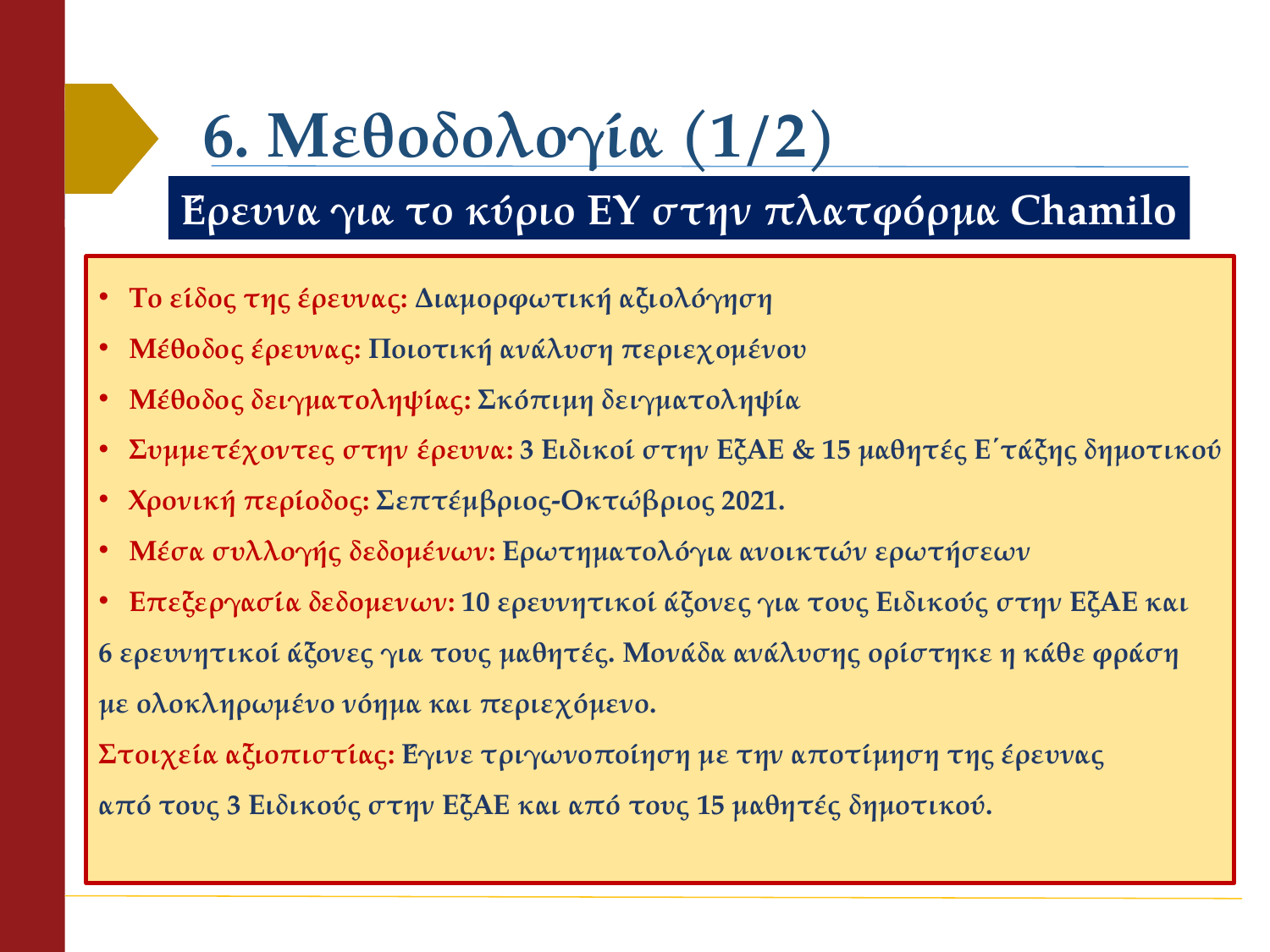

# 6. Μεθοδολογία (1/2)
Έρευνα για το κύριο ΕΥ στην πλατφόρμα Chamilo
Το είδος της έρευνας: Διαμορφωτική αξιολόγηση
Μέθοδος έρευνας: Ποιοτική ανάλυση περιεχομένου
Μέθοδος δειγματοληψίας: Σκόπιμη δειγματοληψία
Συμμετέχοντες στην έρευνα: 3 Ειδικοί στην ΕξΑΕ & 15 μαθητές Ε΄τάξης δημοτικού
Χρονική περίοδος: Σεπτέμβριος-Οκτώβριος 2021.
Μέσα συλλογής δεδομένων: Ερωτηματολόγια ανοικτών ερωτήσεων
Επεξεργασία δεδομενων: 10 ερευνητικοί άξονες για τους Ειδικούς στην ΕξΑΕ και
6 ερευνητικοί άξονες για τους μαθητές. Μονάδα ανάλυσης ορίστηκε η κάθε φράση
με ολοκληρωμένο νόημα και περιεχόμενο.
Στοιχεία αξιοπιστίας: Έγινε τριγωνοποίηση με την αποτίμηση της έρευνας
από τους 3 Ειδικούς στην ΕξΑΕ και από τους 15 μαθητές δημοτικού.